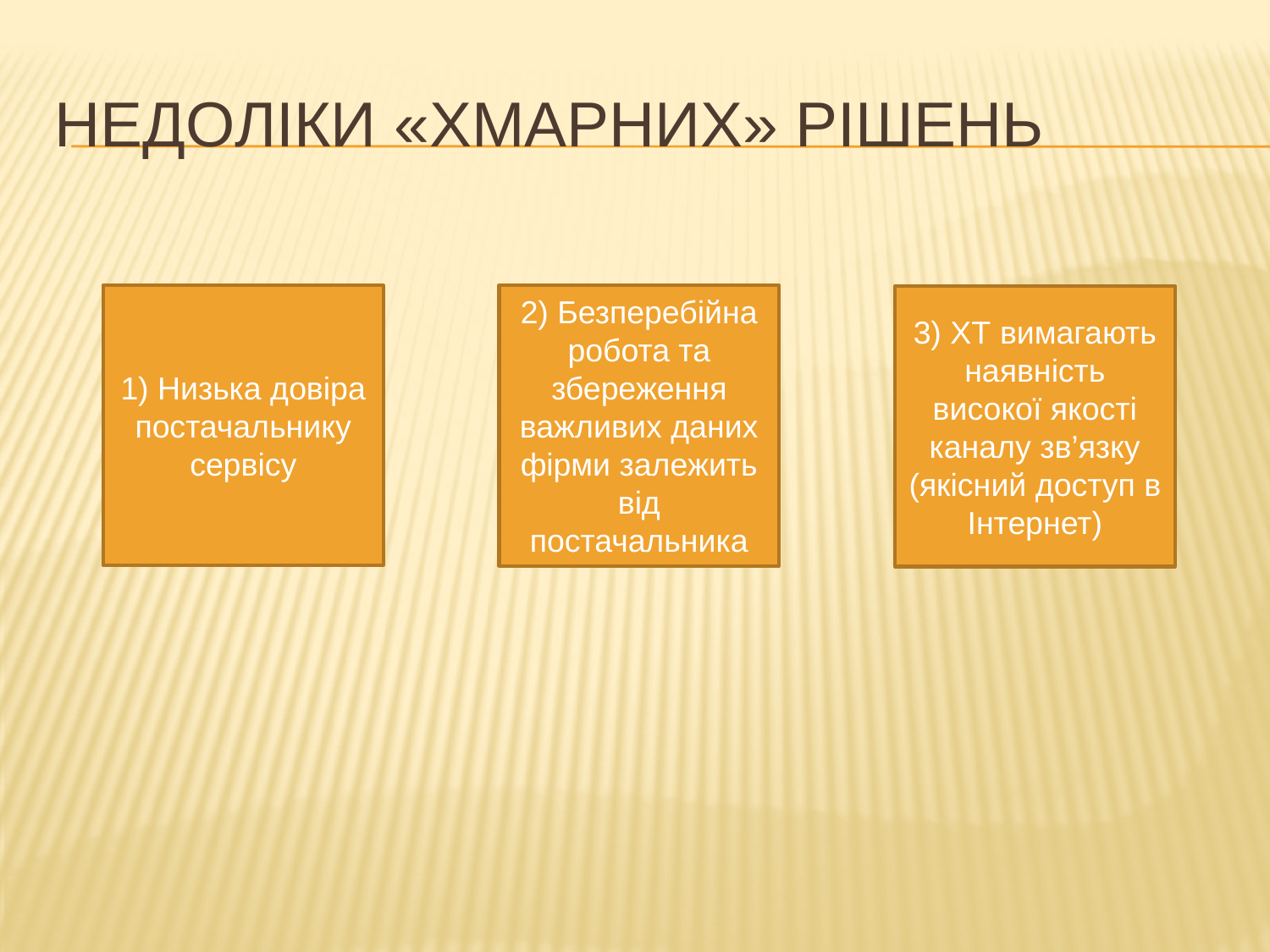

# Недоліки «хмарних» рішень

1) Низька довіра постачальнику сервісу
2) Безперебійна робота та збереження важливих даних фірми залежить від постачальника
3) ХТ вимагають наявність високої якості каналу зв’язку (якісний доступ в Інтернет)